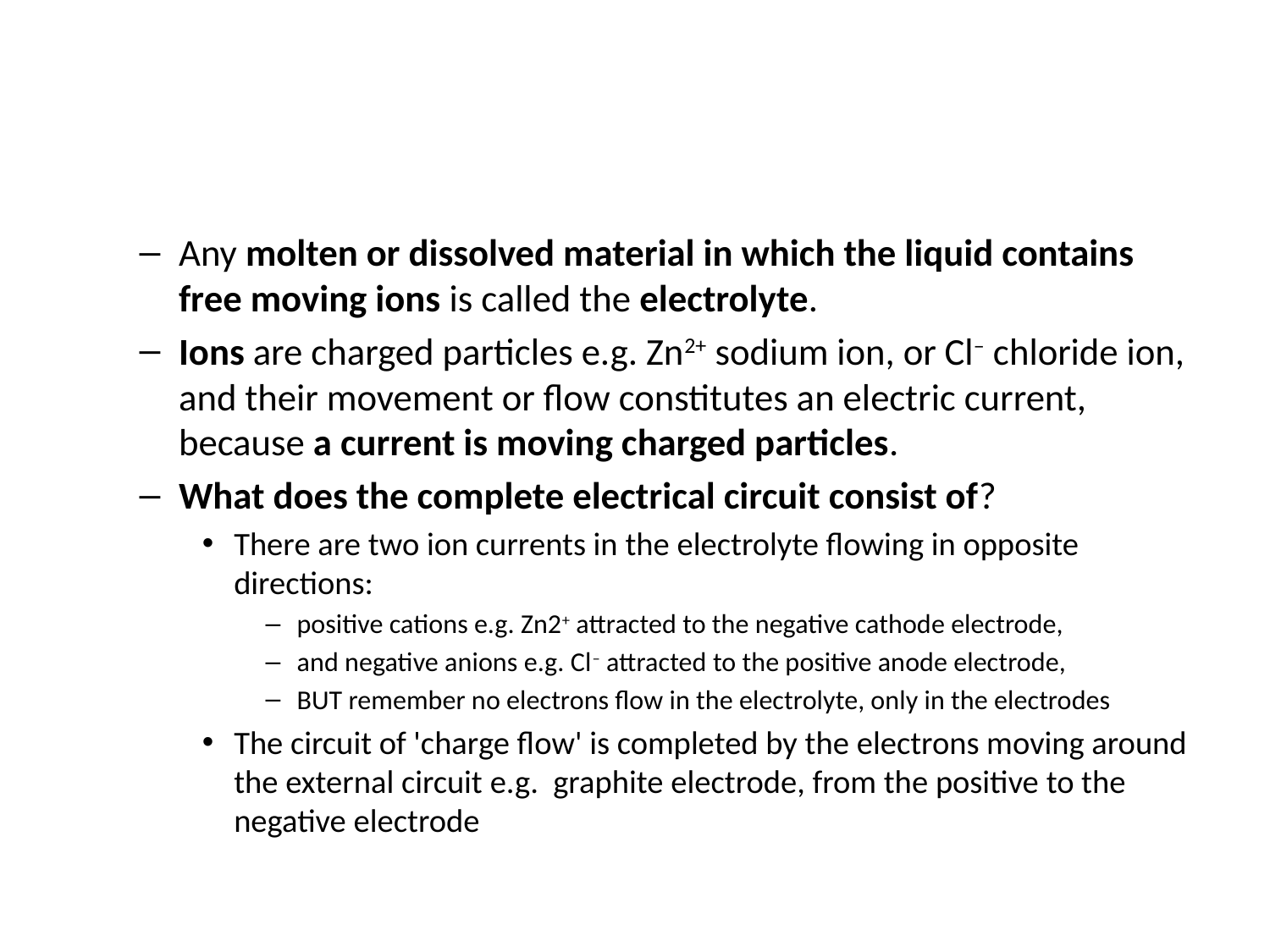

#
Any molten or dissolved material in which the liquid contains free moving ions is called the electrolyte.
Ions are charged particles e.g. Zn2+ sodium ion, or Cl– chloride ion, and their movement or flow constitutes an electric current, because a current is moving charged particles.
What does the complete electrical circuit consist of?
There are two ion currents in the electrolyte flowing in opposite directions:
positive cations e.g. Zn2+ attracted to the negative cathode electrode,
and negative anions e.g. Cl– attracted to the positive anode electrode,
BUT remember no electrons flow in the electrolyte, only in the electrodes
The circuit of 'charge flow' is completed by the electrons moving around the external circuit e.g.  graphite electrode, from the positive to the negative electrode